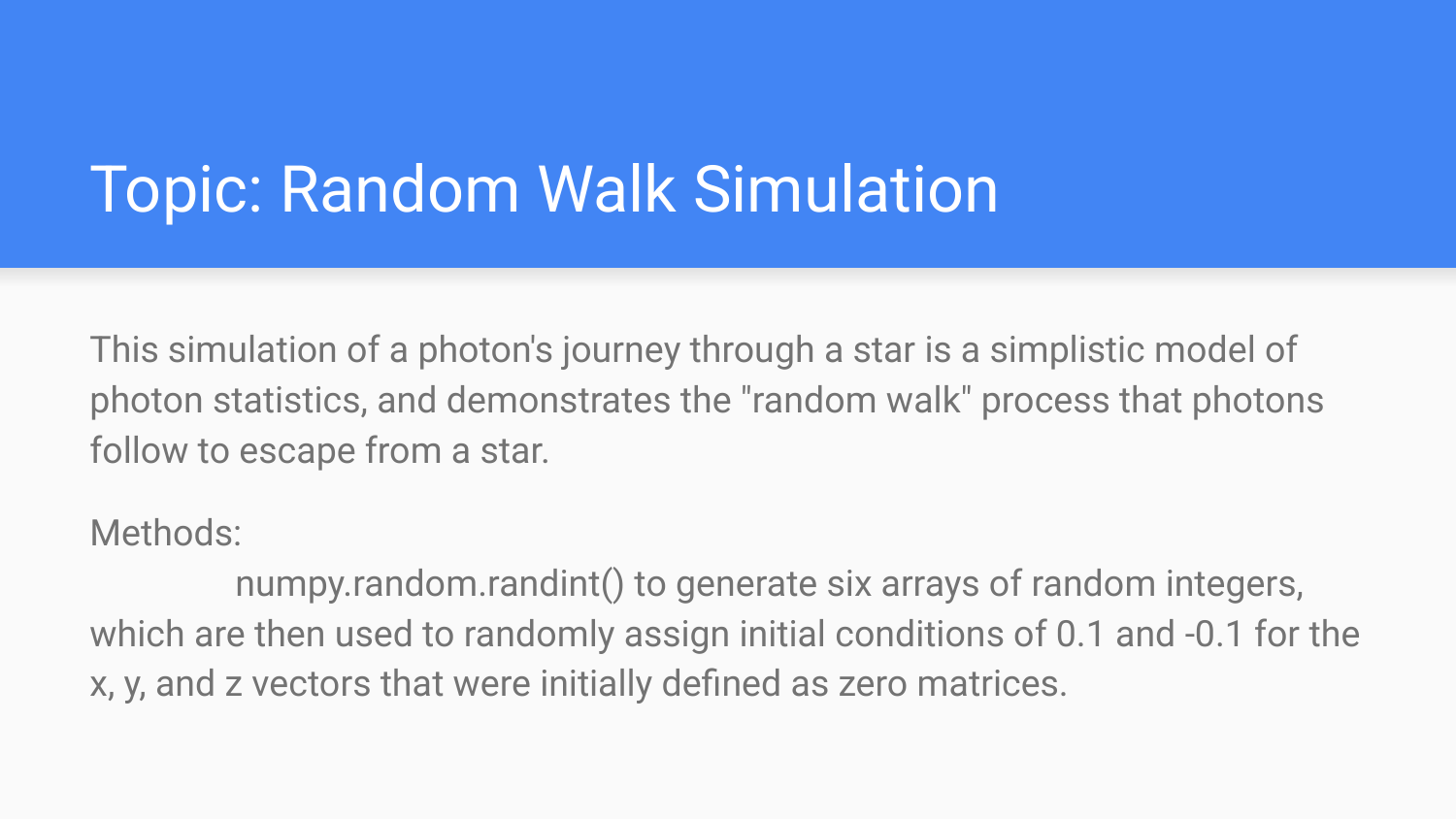

# Topic: Random Walk Simulation
This simulation of a photon's journey through a star is a simplistic model of photon statistics, and demonstrates the "random walk" process that photons follow to escape from a star.
Methods:
	numpy.random.randint() to generate six arrays of random integers, which are then used to randomly assign initial conditions of 0.1 and -0.1 for the x, y, and z vectors that were initially defined as zero matrices.